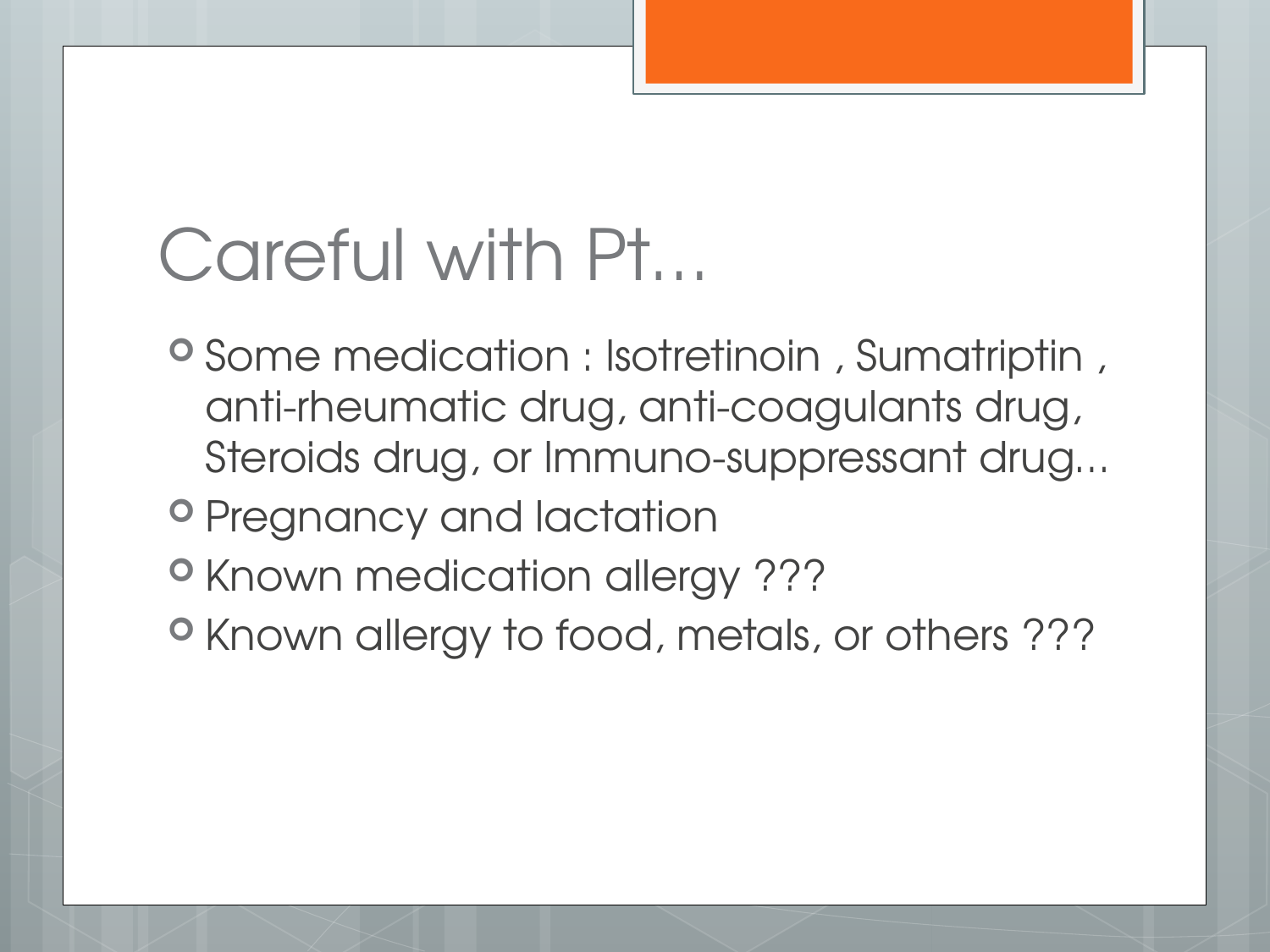

# Careful with Pt…
Some medication : Isotretinoin , Sumatriptin , anti-rheumatic drug, anti-coagulants drug,  Steroids drug, or Immuno-suppressant drug…
Pregnancy and lactation
Known medication allergy ???
Known allergy to food, metals, or others ???